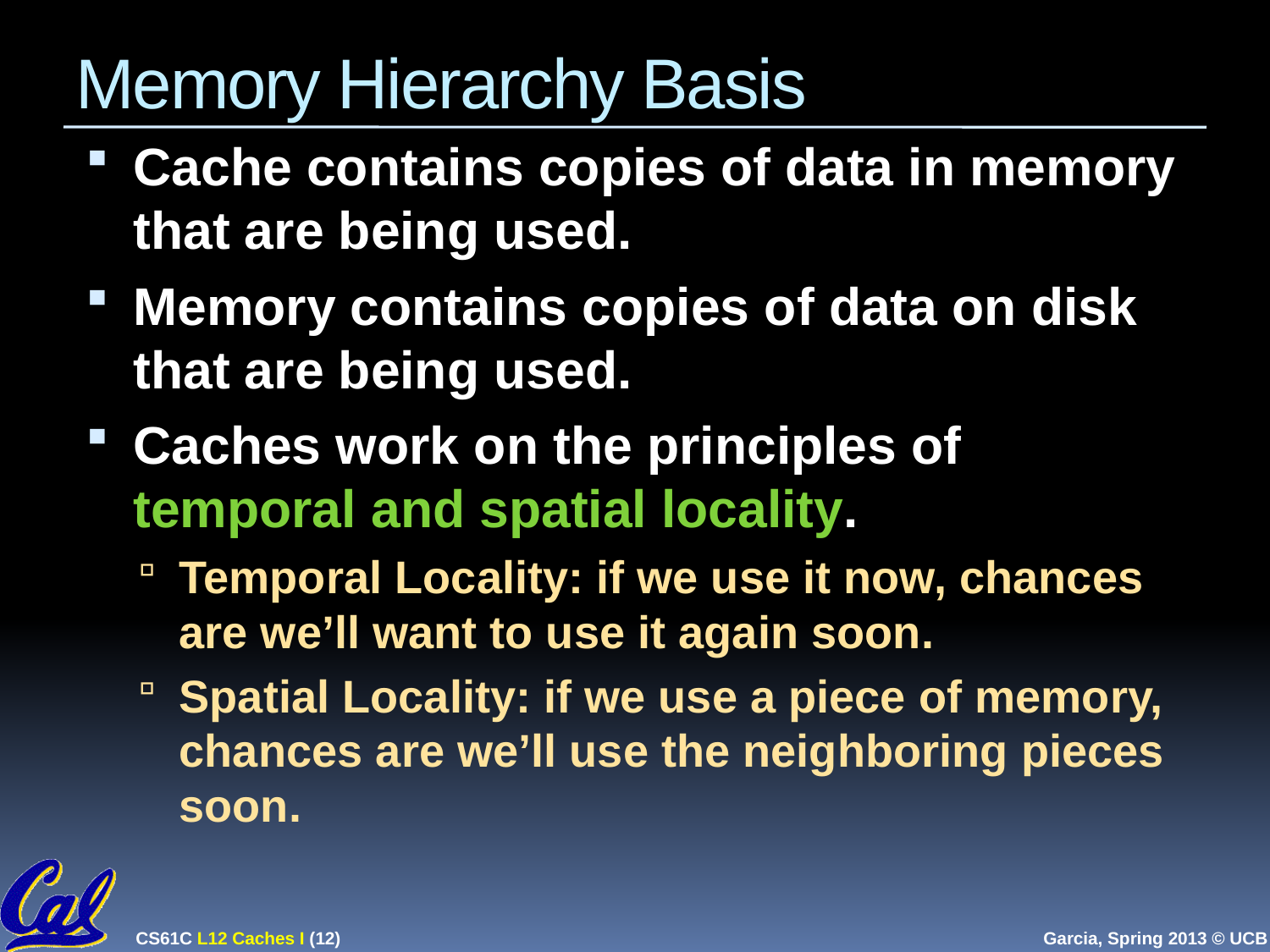

# Memory Hierarchy Basis
Cache contains copies of data in memory that are being used.
Memory contains copies of data on disk that are being used.
Caches work on the principles of temporal and spatial locality.
Temporal Locality: if we use it now, chances are we’ll want to use it again soon.
Spatial Locality: if we use a piece of memory, chances are we’ll use the neighboring pieces soon.